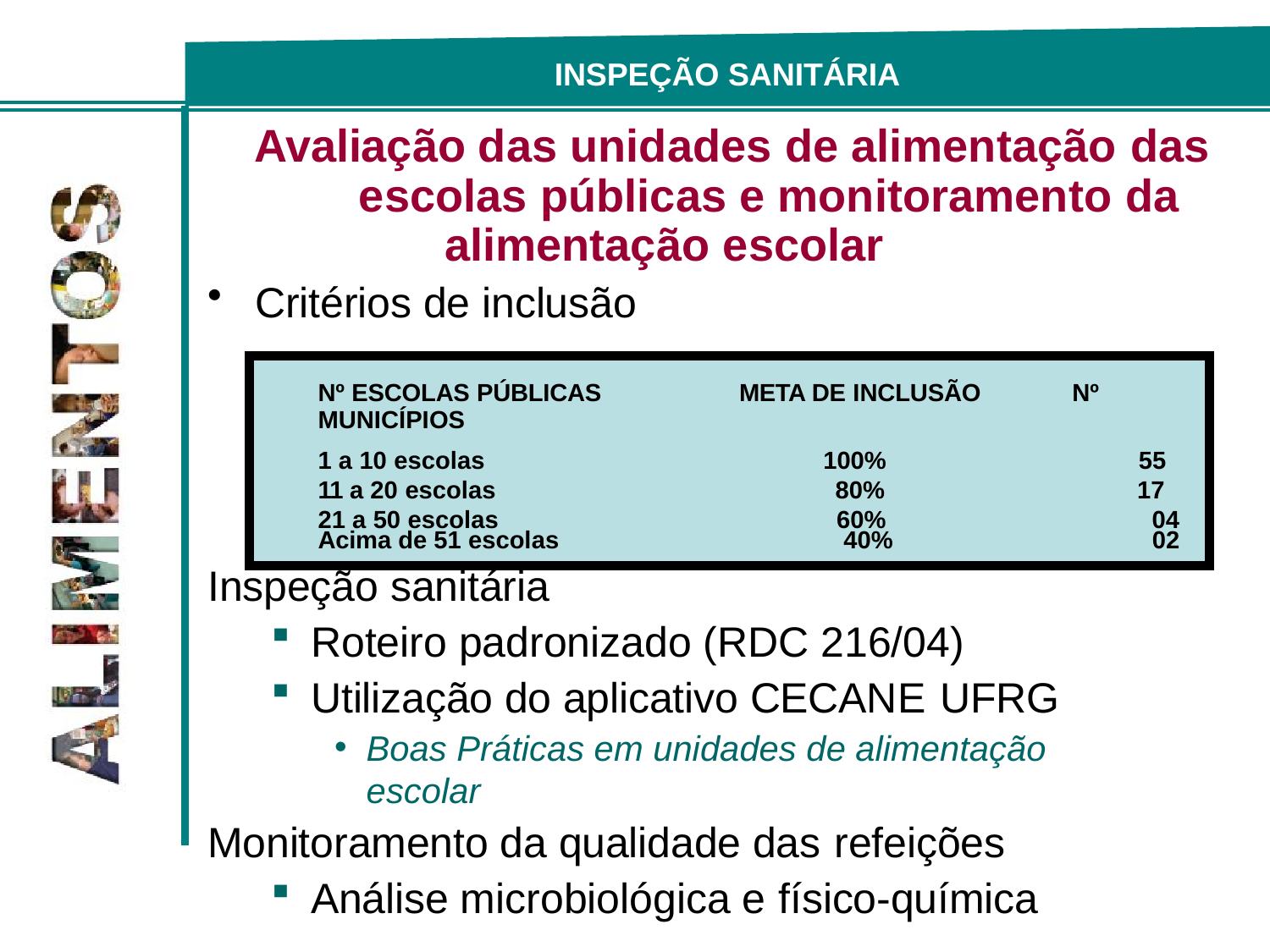

INSPEÇÃO SANITÁRIA
# Avaliação das unidades de alimentação das  escolas públicas e monitoramento da
alimentação escolar
Critérios de inclusão
| Nº ESCOLAS PÚBLICAS MUNICÍPIOS | META DE INCLUSÃO | Nº |  |
| --- | --- | --- | --- |
| 1 a 10 escolas | 100% |  | 55 |
| 11 a 20 escolas | 80% |  | 17 |
| 21 a 50 escolas | 60% |  | 04 |
| Acima de 51 escolas | 40% |  | 02 |
Inspeção sanitária
Roteiro padronizado (RDC 216/04)
Utilização do aplicativo CECANE UFRG
Boas Práticas em unidades de alimentação escolar
Monitoramento da qualidade das refeições
Análise microbiológica e físico-química